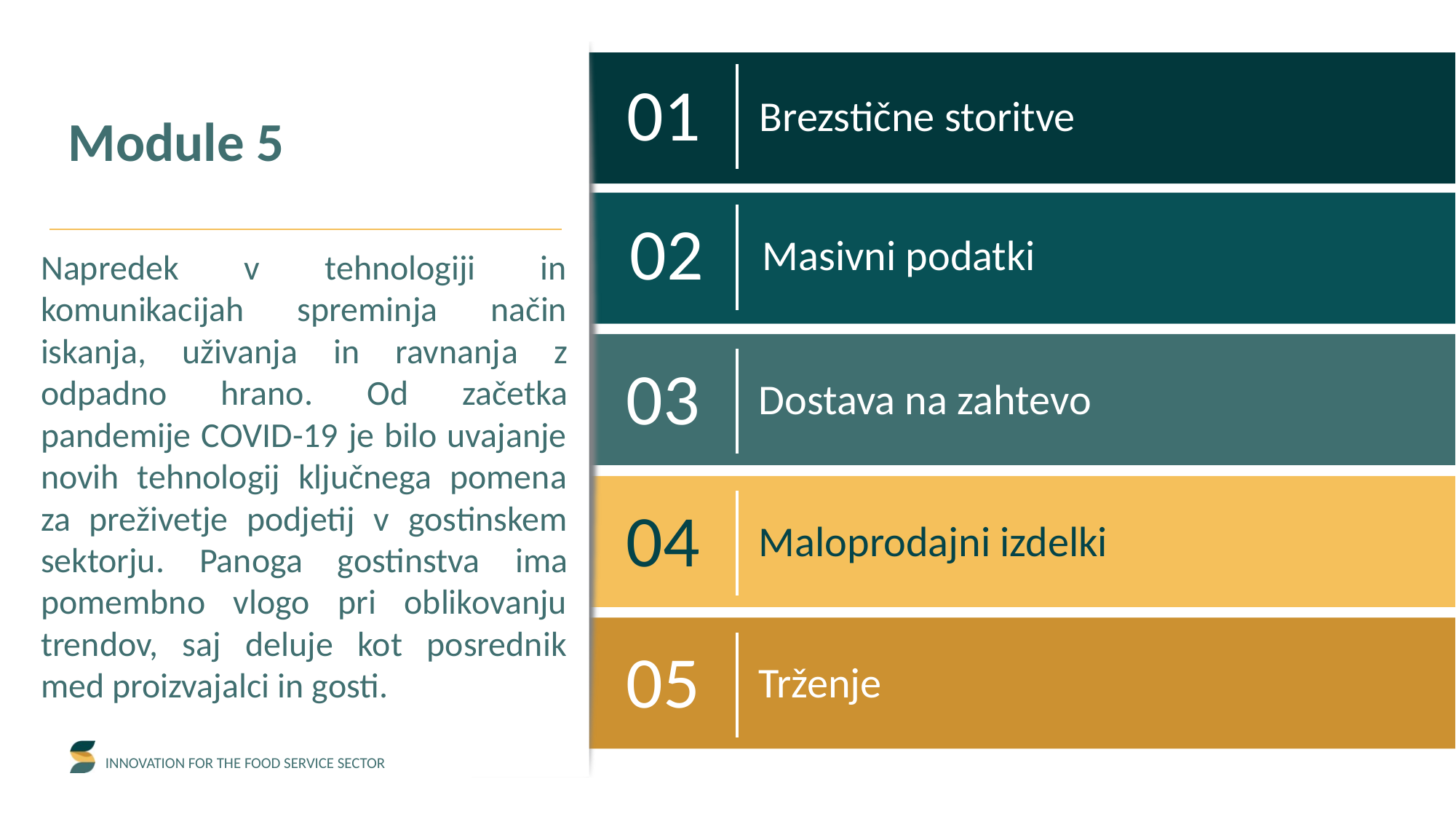

01
Brezstične storitve
Module 5
02
Masivni podatki
Napredek v tehnologiji in komunikacijah spreminja način iskanja, uživanja in ravnanja z odpadno hrano. Od začetka pandemije COVID-19 je bilo uvajanje novih tehnologij ključnega pomena za preživetje podjetij v gostinskem sektorju. Panoga gostinstva ima pomembno vlogo pri oblikovanju trendov, saj deluje kot posrednik med proizvajalci in gosti.

03
Dostava na zahtevo
04
Maloprodajni izdelki
05
Trženje